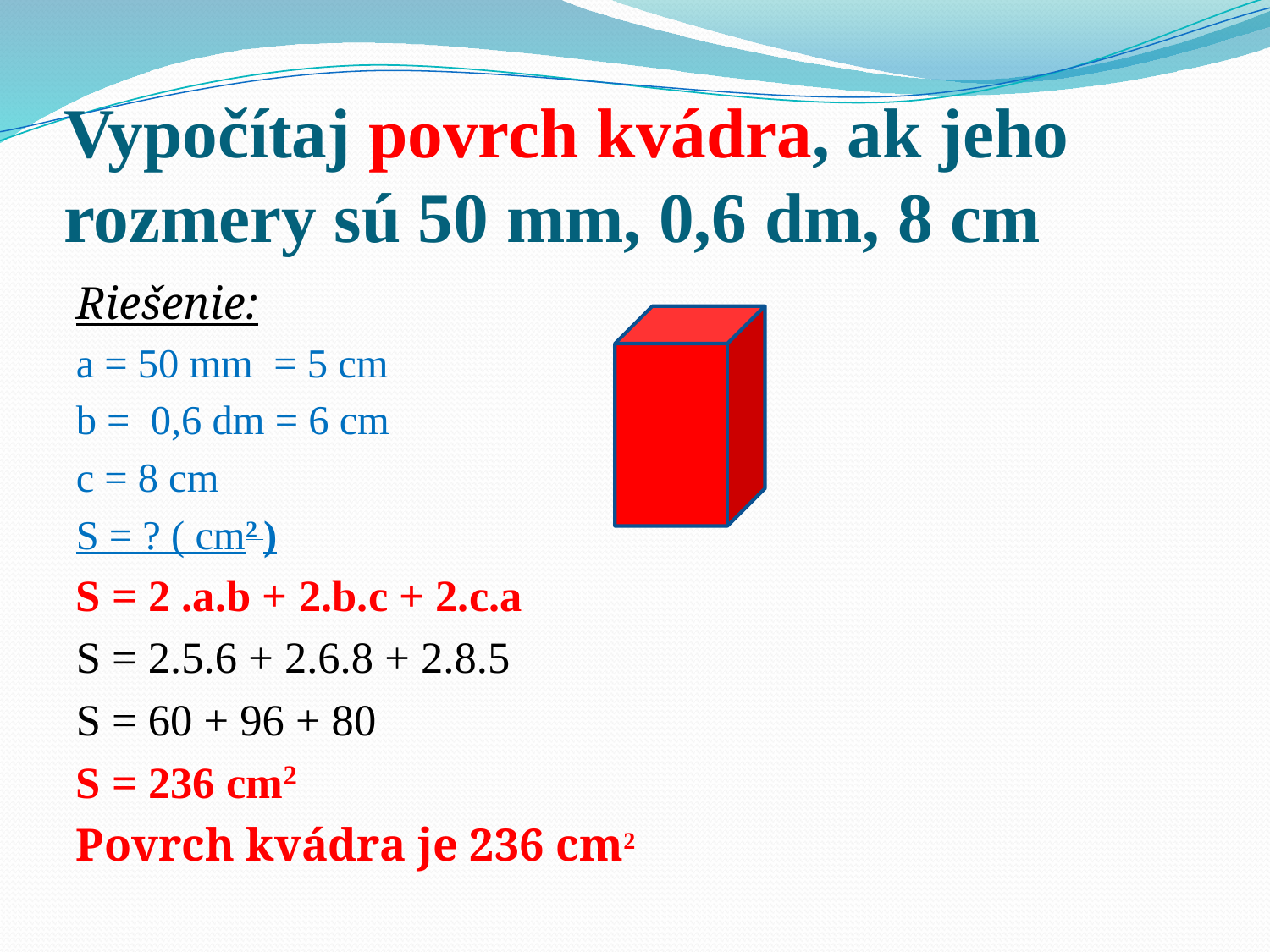

# Vypočítaj povrch kvádra, ak jeho rozmery sú 50 mm, 0,6 dm, 8 cm
Riešenie:
a = 50 mm  = 5 cm
b =  0,6 dm = 6 cm
c = 8 cm
S = ? ( cm2 )
S = 2 .a.b + 2.b.c + 2.c.a
S = 2.5.6 + 2.6.8 + 2.8.5
S = 60 + 96 + 80
S = 236 cm2
Povrch kvádra je 236 cm2